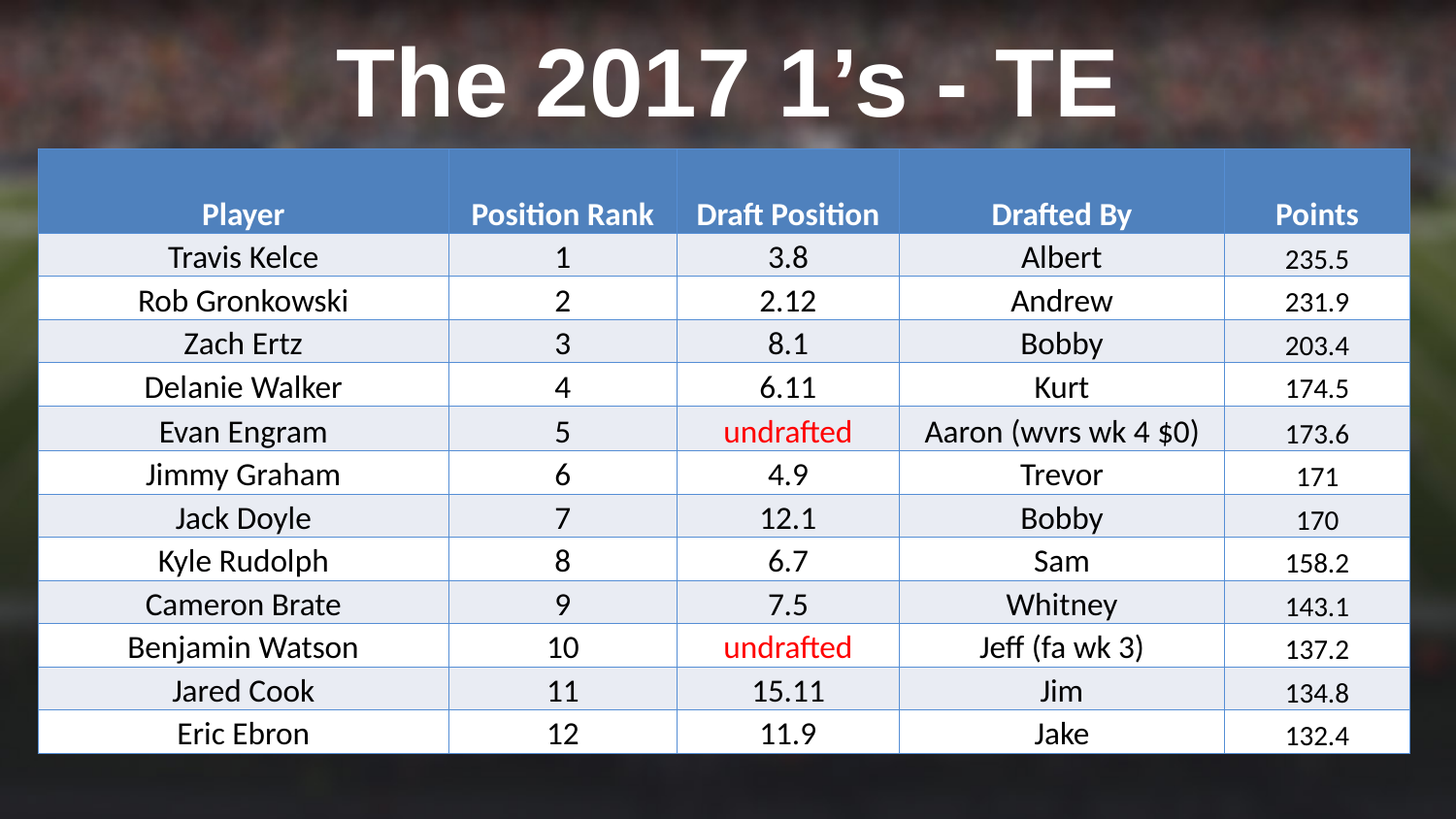

The 2017 1’s - TE
| Player | Position Rank | Draft Position | Drafted By | Points |
| --- | --- | --- | --- | --- |
| Travis Kelce | 1 | 3.8 | Albert | 235.5 |
| Rob Gronkowski | 2 | 2.12 | Andrew | 231.9 |
| Zach Ertz | 3 | 8.1 | Bobby | 203.4 |
| Delanie Walker | 4 | 6.11 | Kurt | 174.5 |
| Evan Engram | 5 | undrafted | Aaron (wvrs wk 4 $0) | 173.6 |
| Jimmy Graham | 6 | 4.9 | Trevor | 171 |
| Jack Doyle | 7 | 12.1 | Bobby | 170 |
| Kyle Rudolph | 8 | 6.7 | Sam | 158.2 |
| Cameron Brate | 9 | 7.5 | Whitney | 143.1 |
| Benjamin Watson | 10 | undrafted | Jeff (fa wk 3) | 137.2 |
| Jared Cook | 11 | 15.11 | Jim | 134.8 |
| Eric Ebron | 12 | 11.9 | Jake | 132.4 |